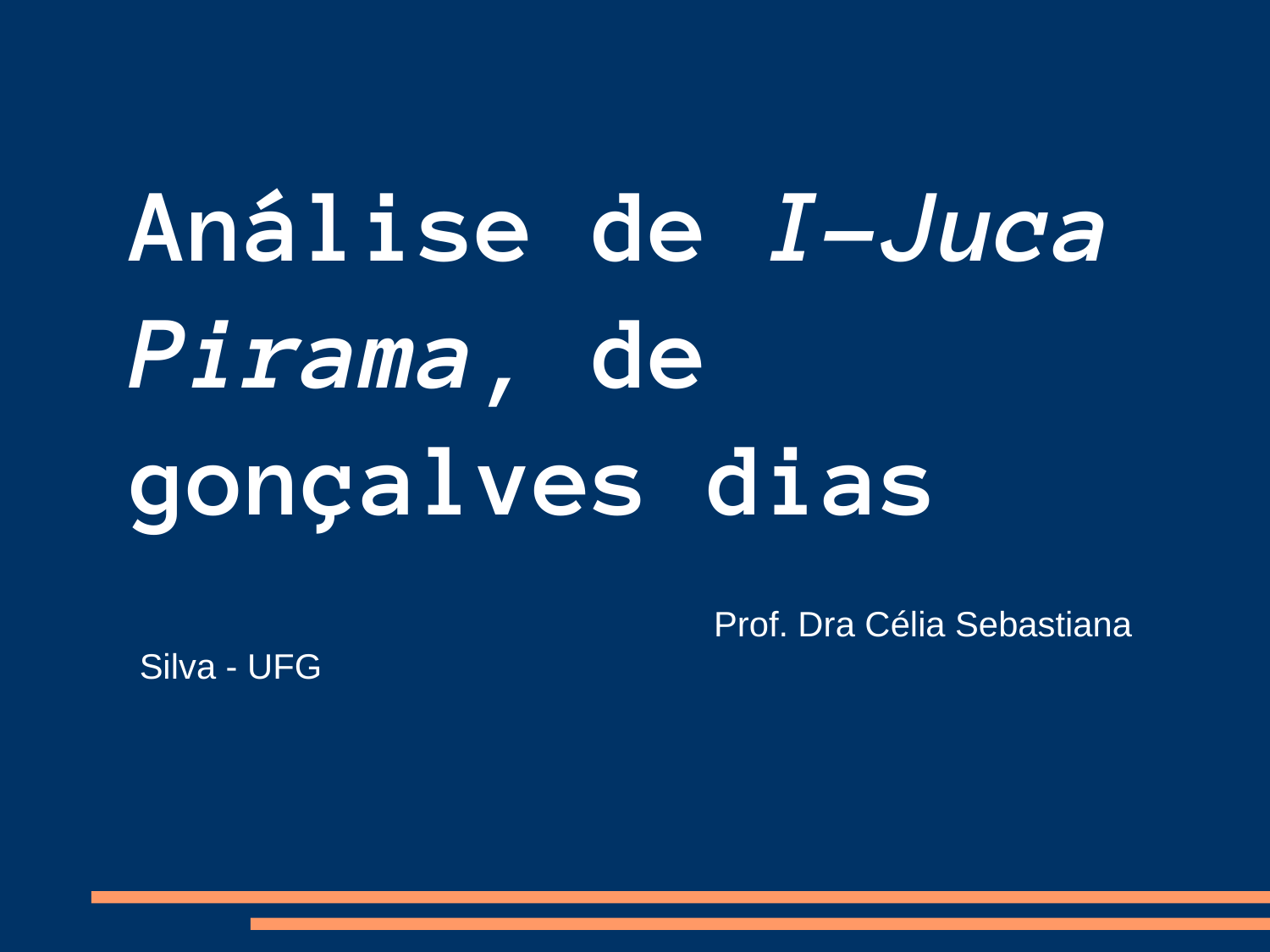

Análise de I-Juca Pirama, de gonçalves dias

                                                           Prof. Dra Célia Sebastiana Silva - UFG